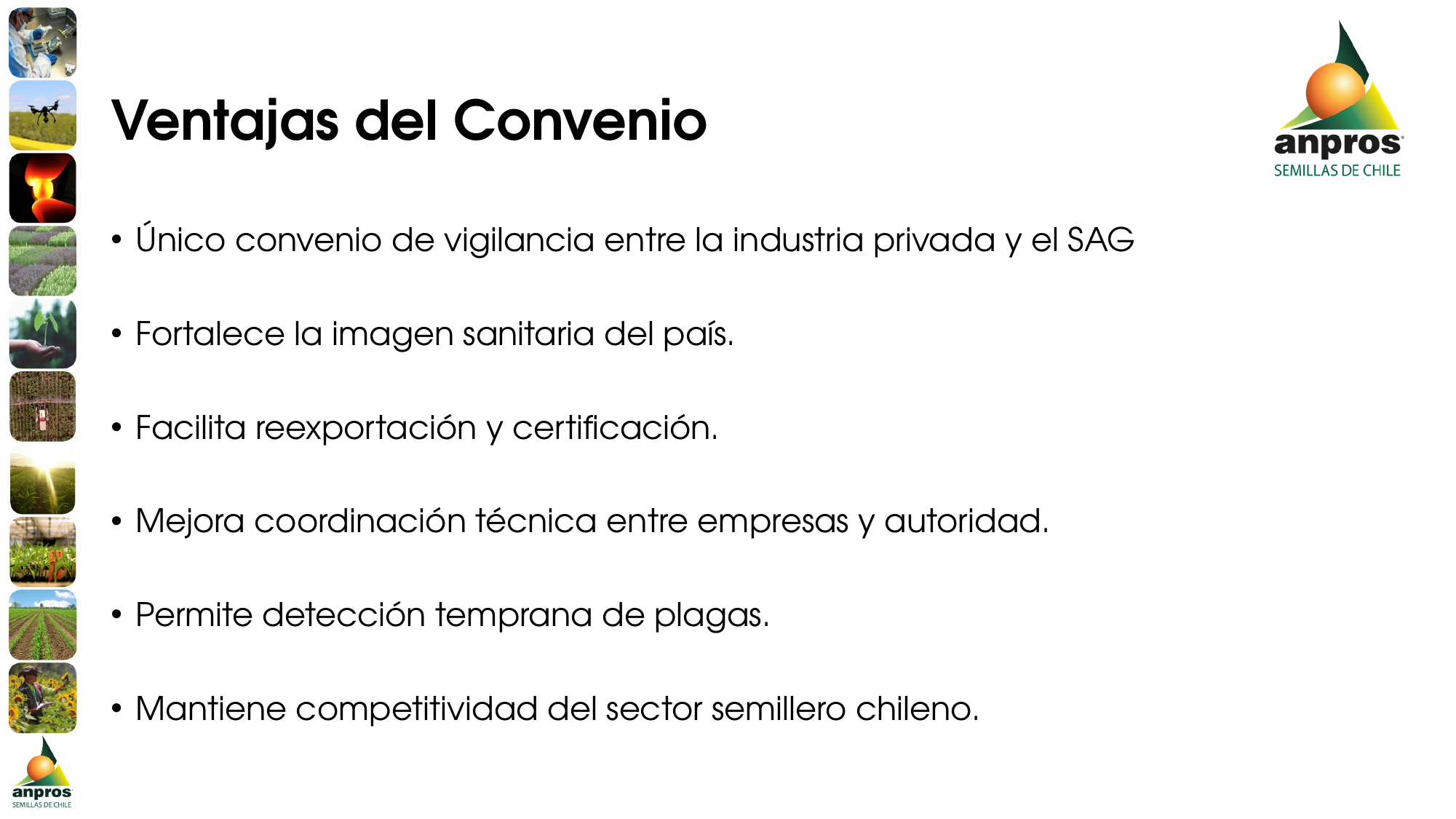

# Ventajas del Convenio
Único convenio de vigilancia entre la industria privada y el SAG

Fortalece la imagen sanitaria del país.

Facilita reexportación y certificación.

Mejora coordinación técnica entre empresas y autoridad.

Permite detección temprana de plagas.

Mantiene competitividad del sector semillero chileno.